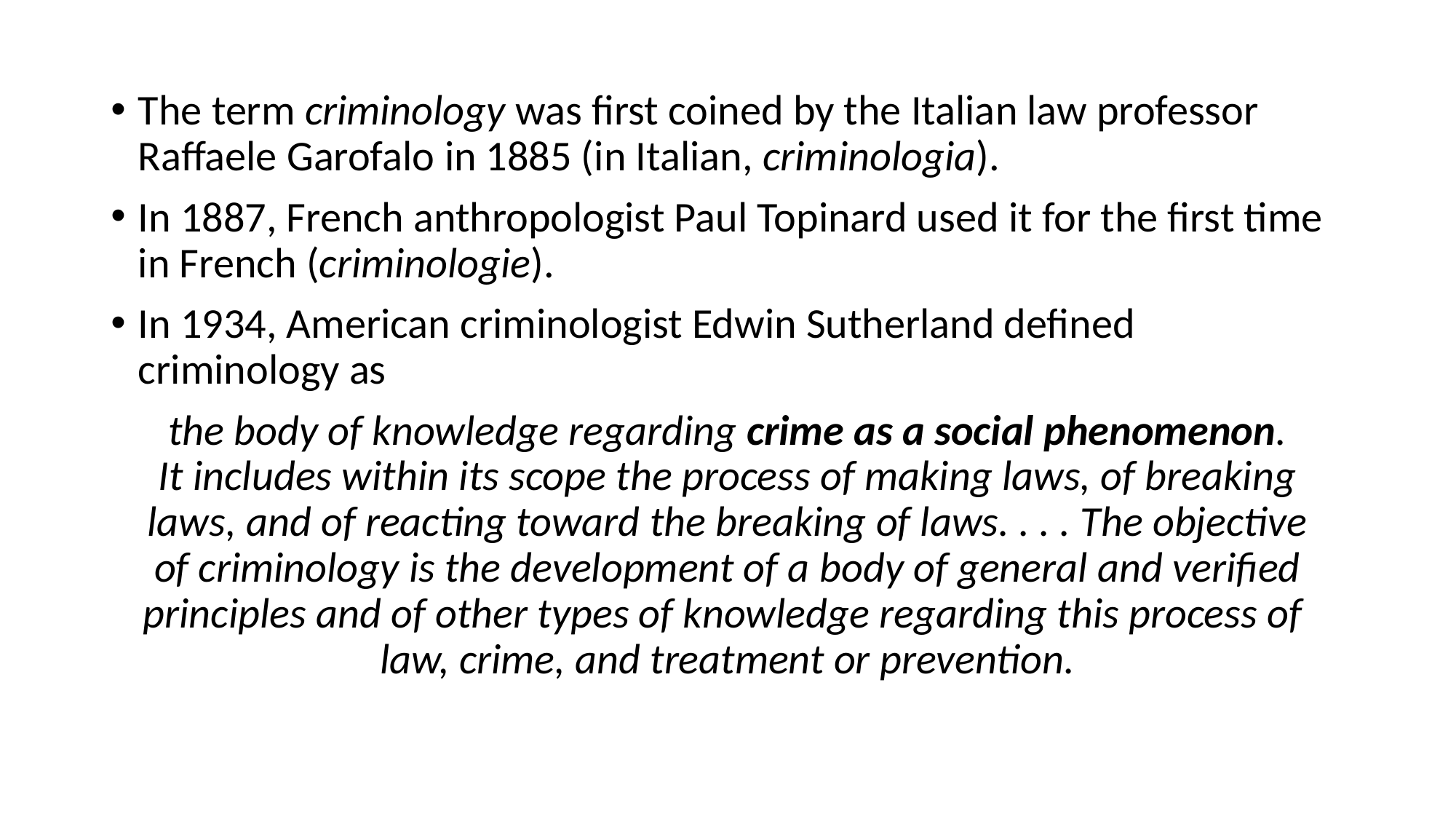

The term criminology was first coined by the Italian law professor Raffaele Garofalo in 1885 (in Italian, criminologia).
In 1887, French anthropologist Paul Topinard used it for the first time in French (criminologie).
In 1934, American criminologist Edwin Sutherland defined criminology as
the body of knowledge regarding crime as a social phenomenon. It includes within its scope the process of making laws, of breaking laws, and of reacting toward the breaking of laws. . . . The objective of criminology is the development of a body of general and verified principles and of other types of knowledge regarding this process of  law, crime, and treatment or prevention.